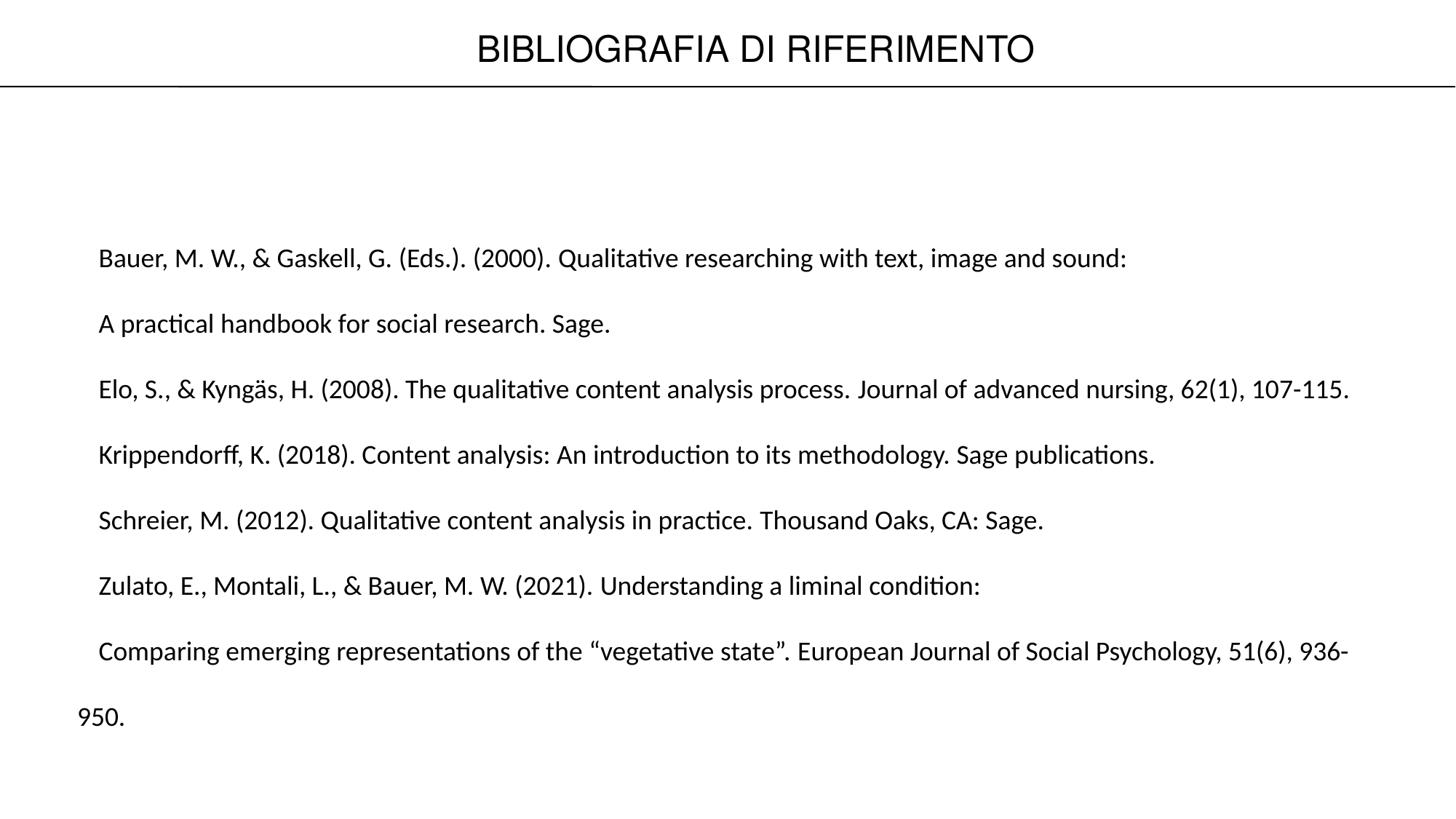

Bibliografia di riferimento

Bauer, M. W., & Gaskell, G. (Eds.). (2000). Qualitative researching with text, image and sound:
A practical handbook for social research. Sage.
Elo, S., & Kyngäs, H. (2008). The qualitative content analysis process. Journal of advanced nursing, 62(1), 107-115.
Krippendorff, K. (2018). Content analysis: An introduction to its methodology. Sage publications.
Schreier, M. (2012). Qualitative content analysis in practice. Thousand Oaks, CA: Sage.
Zulato, E., Montali, L., & Bauer, M. W. (2021). Understanding a liminal condition:
Comparing emerging representations of the “vegetative state”. European Journal of Social Psychology, 51(6), 936-950.